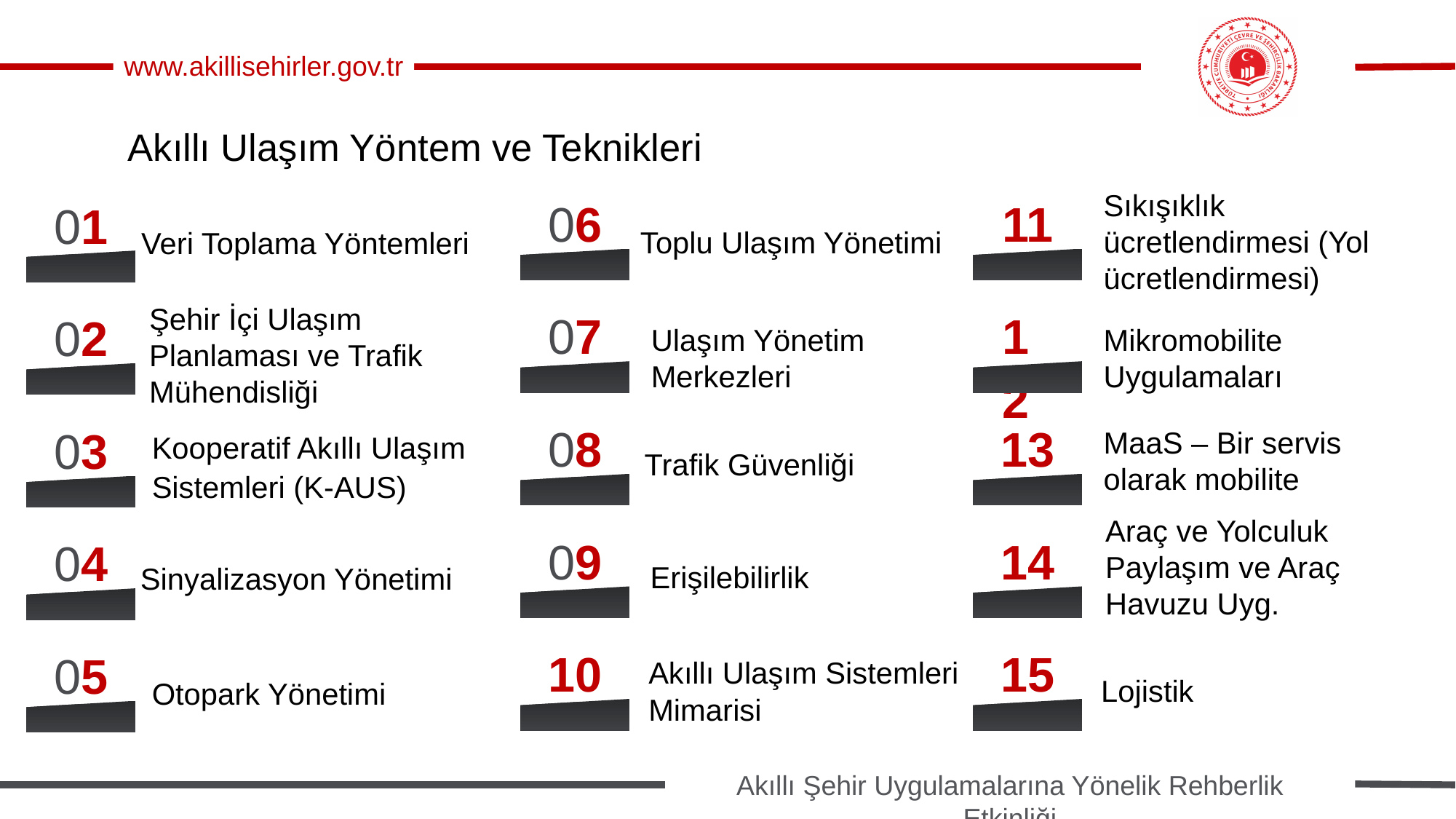

Akıllı Ulaşım Yöntem ve Teknikleri
06
Toplu Ulaşım Yönetimi

07
Ulaşım Yönetim Merkezleri

08
Trafik Güvenliği

09
Erişilebilirlik

10
Akıllı Ulaşım Sistemleri Mimarisi

11
Sıkışıklık ücretlendirmesi (Yol ücretlendirmesi)

12
Mikromobilite Uygulamaları

13
MaaS – Bir servis olarak mobilite

14
Araç ve Yolculuk Paylaşım ve Araç Havuzu Uyg.

15
Lojistik

01
Veri Toplama Yöntemleri

02
Şehir İçi Ulaşım Planlaması ve Trafik Mühendisliği

03
Kooperatif Akıllı Ulaşım Sistemleri (K-AUS)

04
Sinyalizasyon Yönetimi

05
Otopark Yönetimi